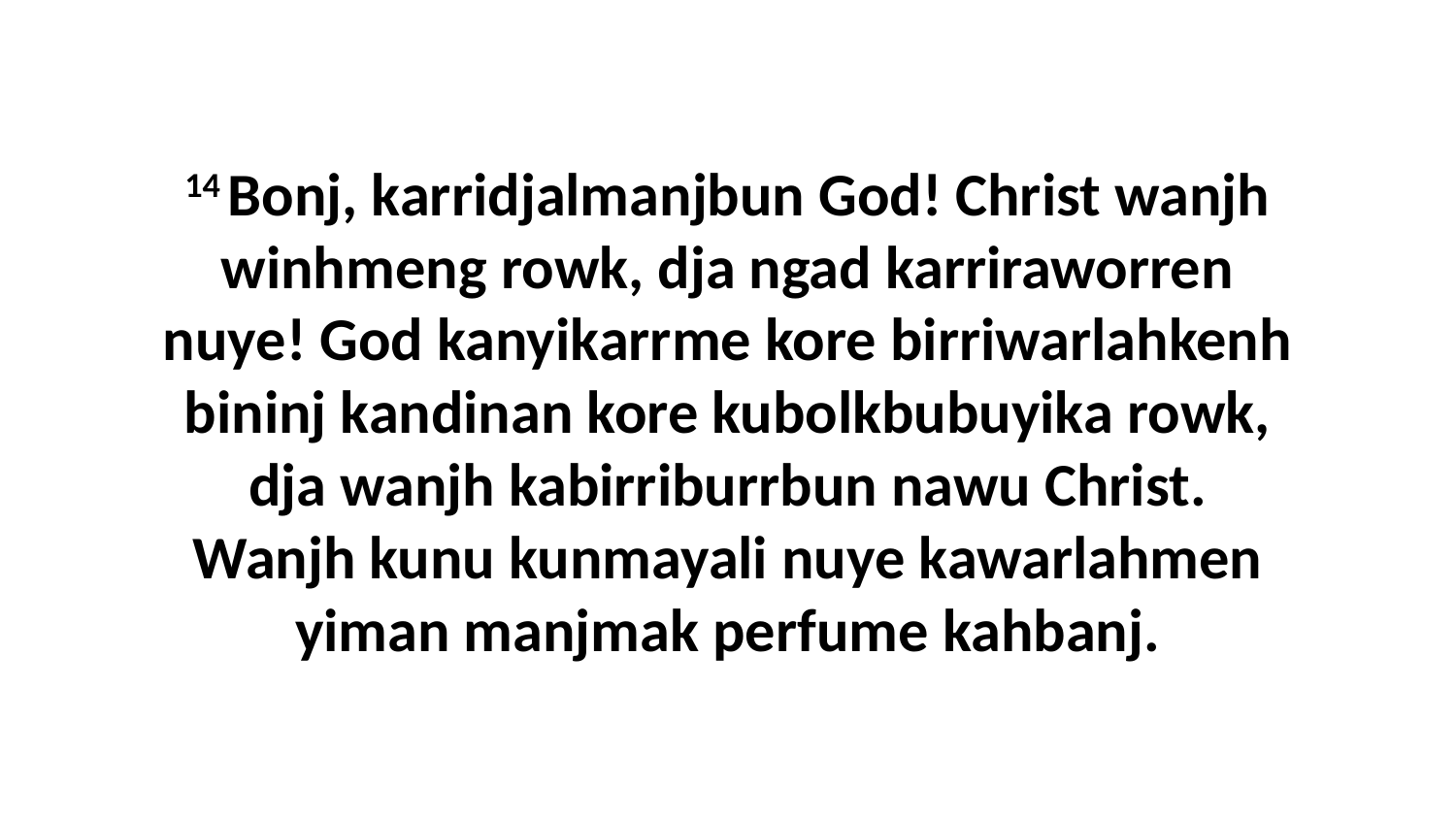

14 Bonj, karridjalmanjbun God! Christ wanjh winhmeng rowk, dja ngad karriraworren nuye! God kanyikarrme kore birriwarlahkenh bininj kandinan kore kubolkbubuyika rowk, dja wanjh kabirriburrbun nawu Christ. Wanjh kunu kunmayali nuye kawarlahmen yiman manjmak perfume kahbanj.